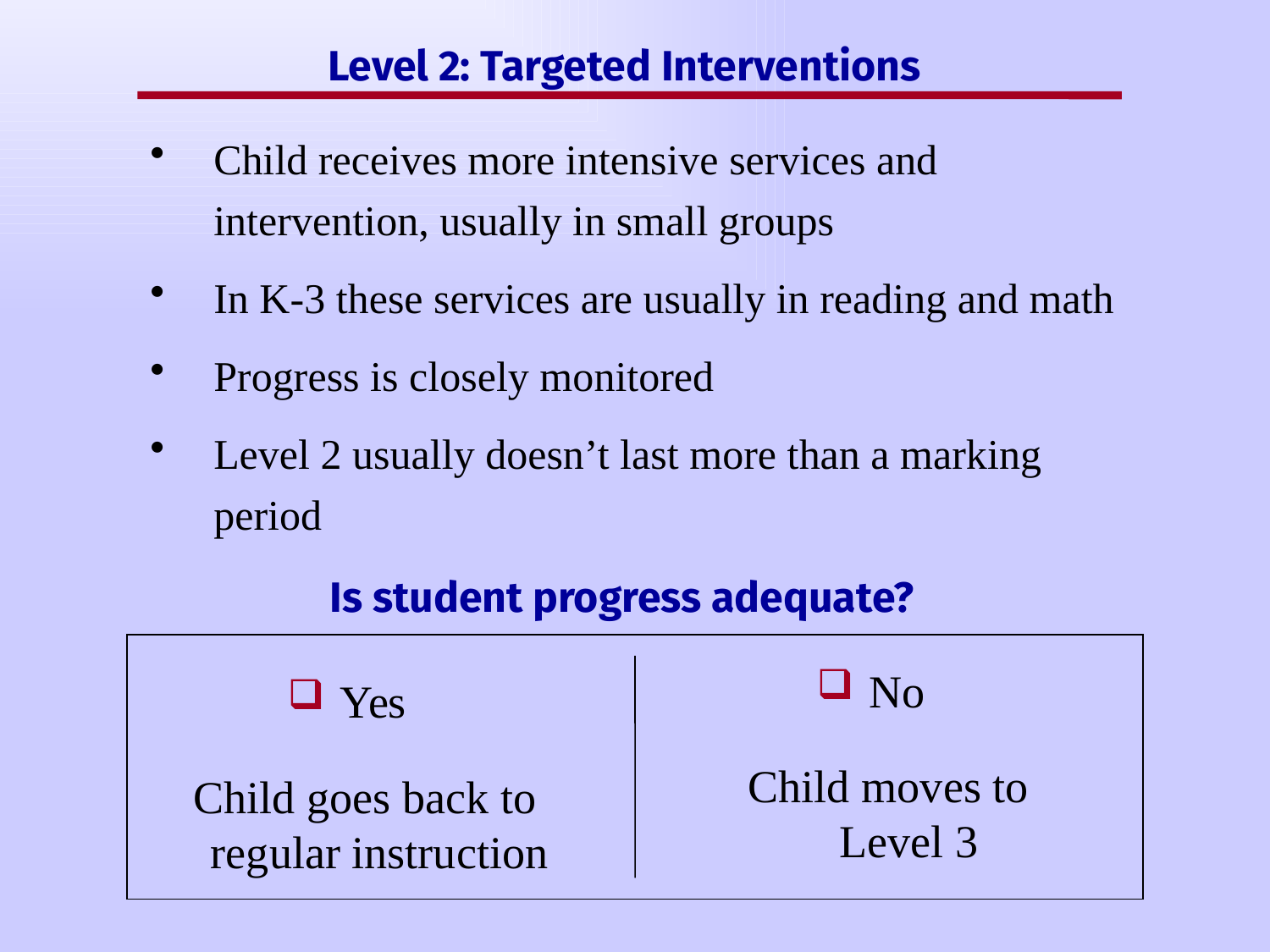

Level 2: Targeted Interventions

Child receives more intensive services and intervention, usually in small groups
In K-3 these services are usually in reading and math
Progress is closely monitored
Level 2 usually doesn’t last more than a marking period

Is student progress adequate?

 No
 Yes
Child moves to
Level 3
Child goes back to regular instruction